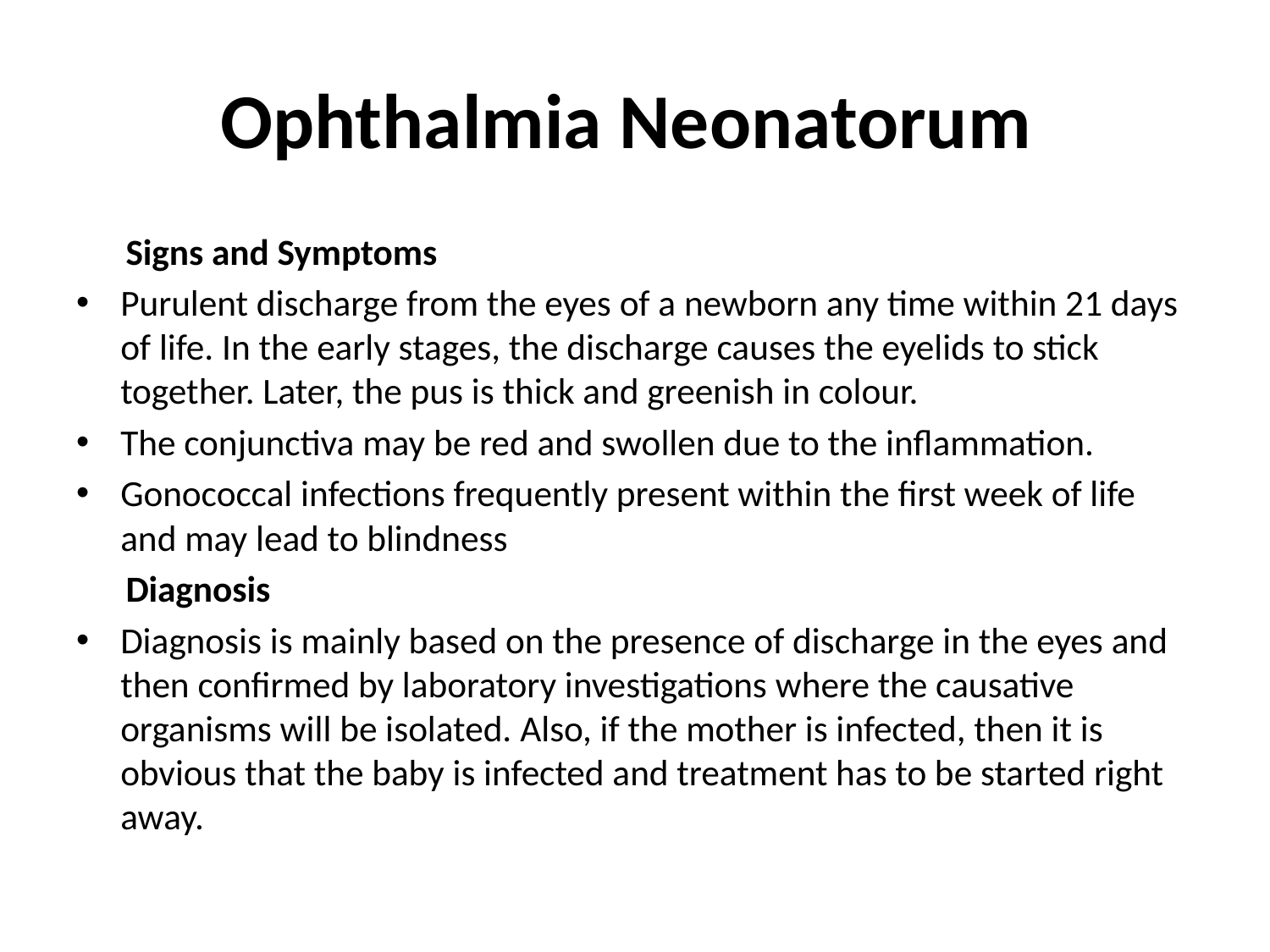

# Ophthalmia Neonatorum
      Signs and Symptoms
Purulent discharge from the eyes of a newborn any time within 21 days of life. In the early stages, the discharge causes the eyelids to stick together. Later, the pus is thick and greenish in colour.
The conjunctiva may be red and swollen due to the inflammation.
Gonococcal infections frequently present within the first week of life and may lead to blindness
      Diagnosis
Diagnosis is mainly based on the presence of discharge in the eyes and then confirmed by laboratory investigations where the causative organisms will be isolated. Also, if the mother is infected, then it is obvious that the baby is infected and treatment has to be started right away.